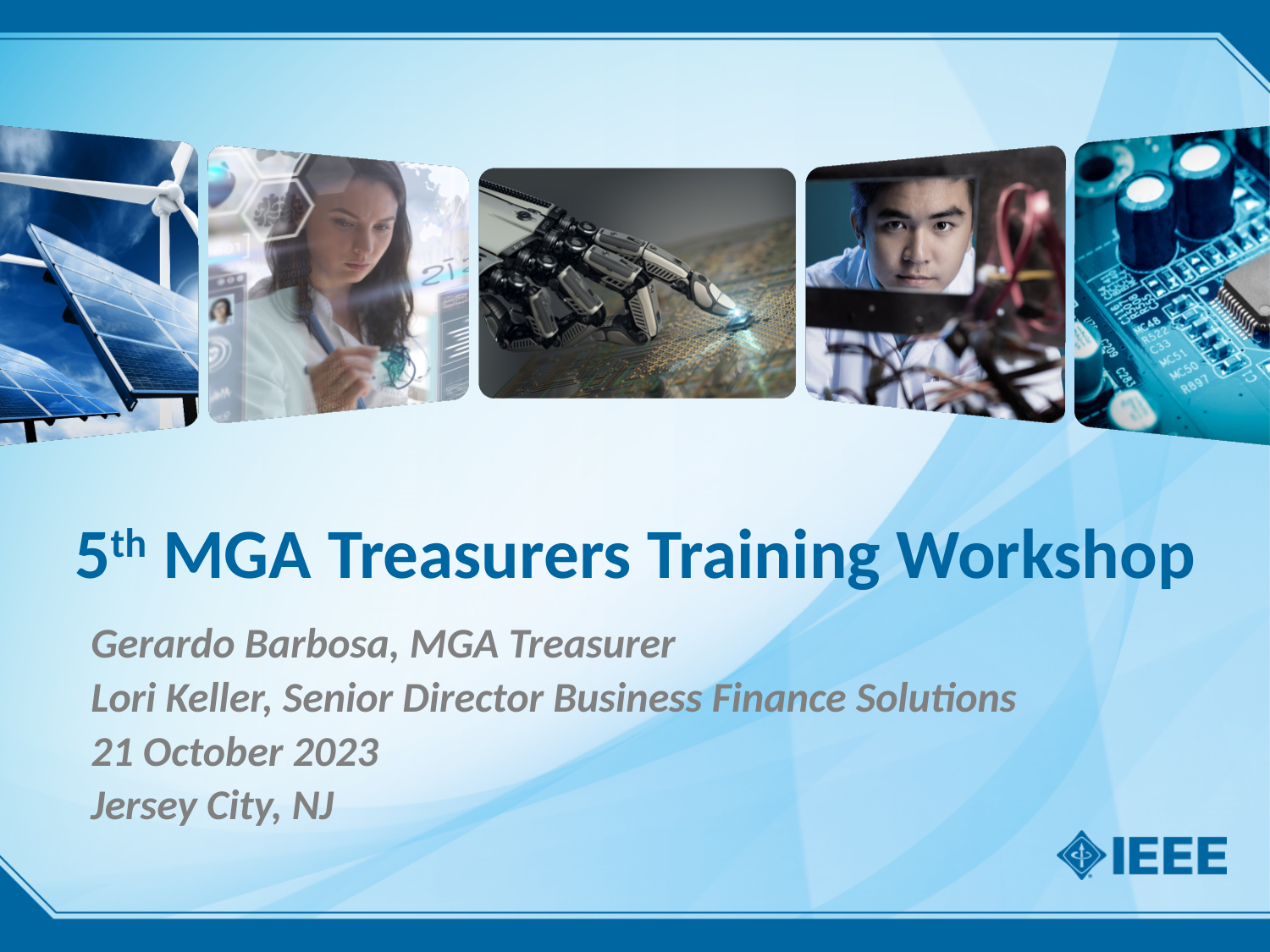

# 5th MGA Treasurers Training Workshop
Gerardo Barbosa, MGA Treasurer
Lori Keller, Senior Director Business Finance Solutions
21 October 2023
Jersey City, NJ